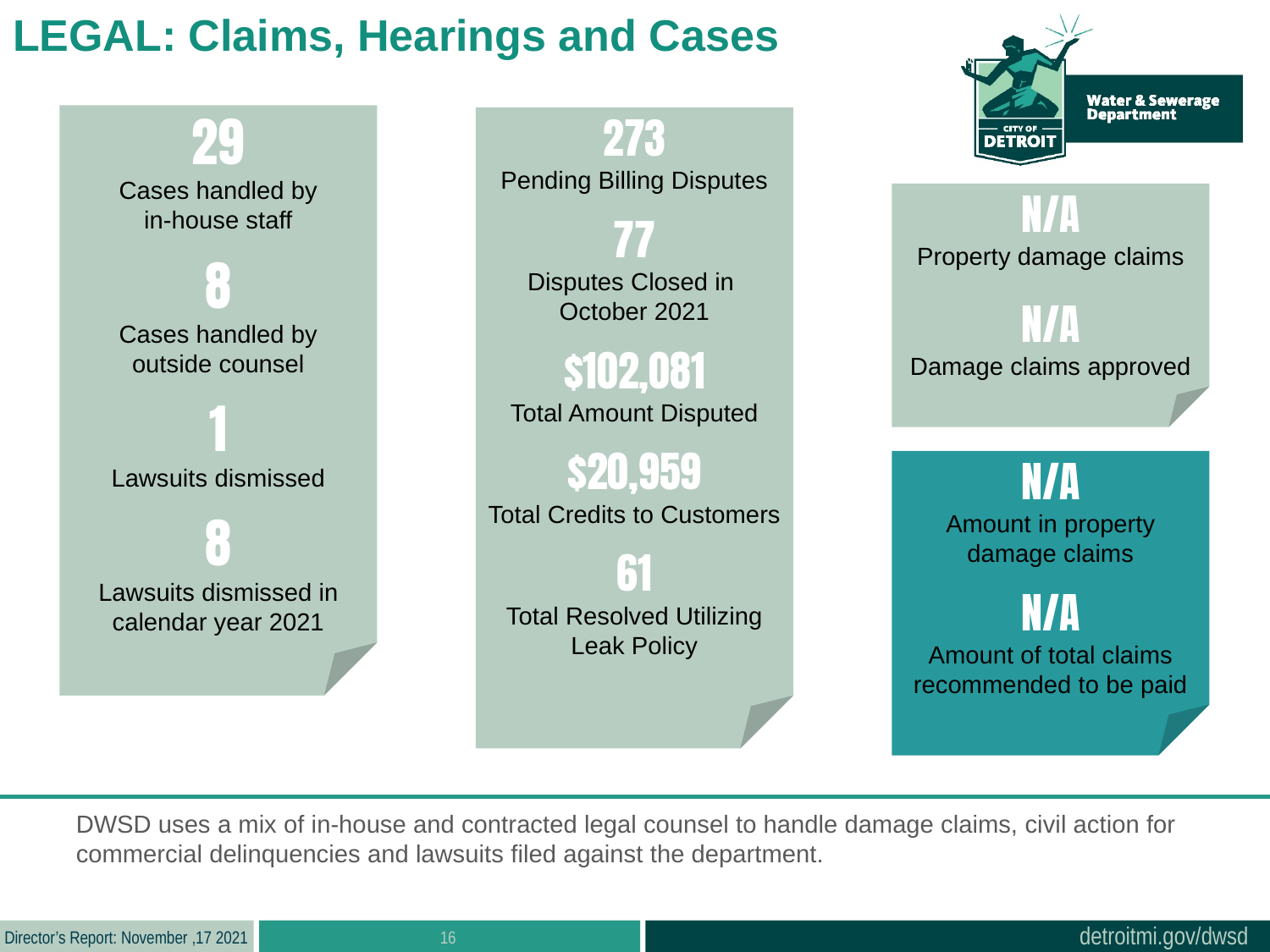

LEGAL: Claims, Hearings and Cases
29
Cases handled by
in-house staff

8
Cases handled by
outside counsel

1
Lawsuits dismissed

8
Lawsuits dismissed in calendar year 2021
273
Pending Billing Disputes

77
Disputes Closed in
October 2021

$102,081
Total Amount Disputed

$20,959
Total Credits to Customers

61
Total Resolved Utilizing Leak Policy
N/A
Property damage claims

N/A
Damage claims approved
N/A
Amount in property
damage claims

N/A
Amount of total claims recommended to be paid
DWSD uses a mix of in-house and contracted legal counsel to handle damage claims, civil action for commercial delinquencies and lawsuits filed against the department.

16